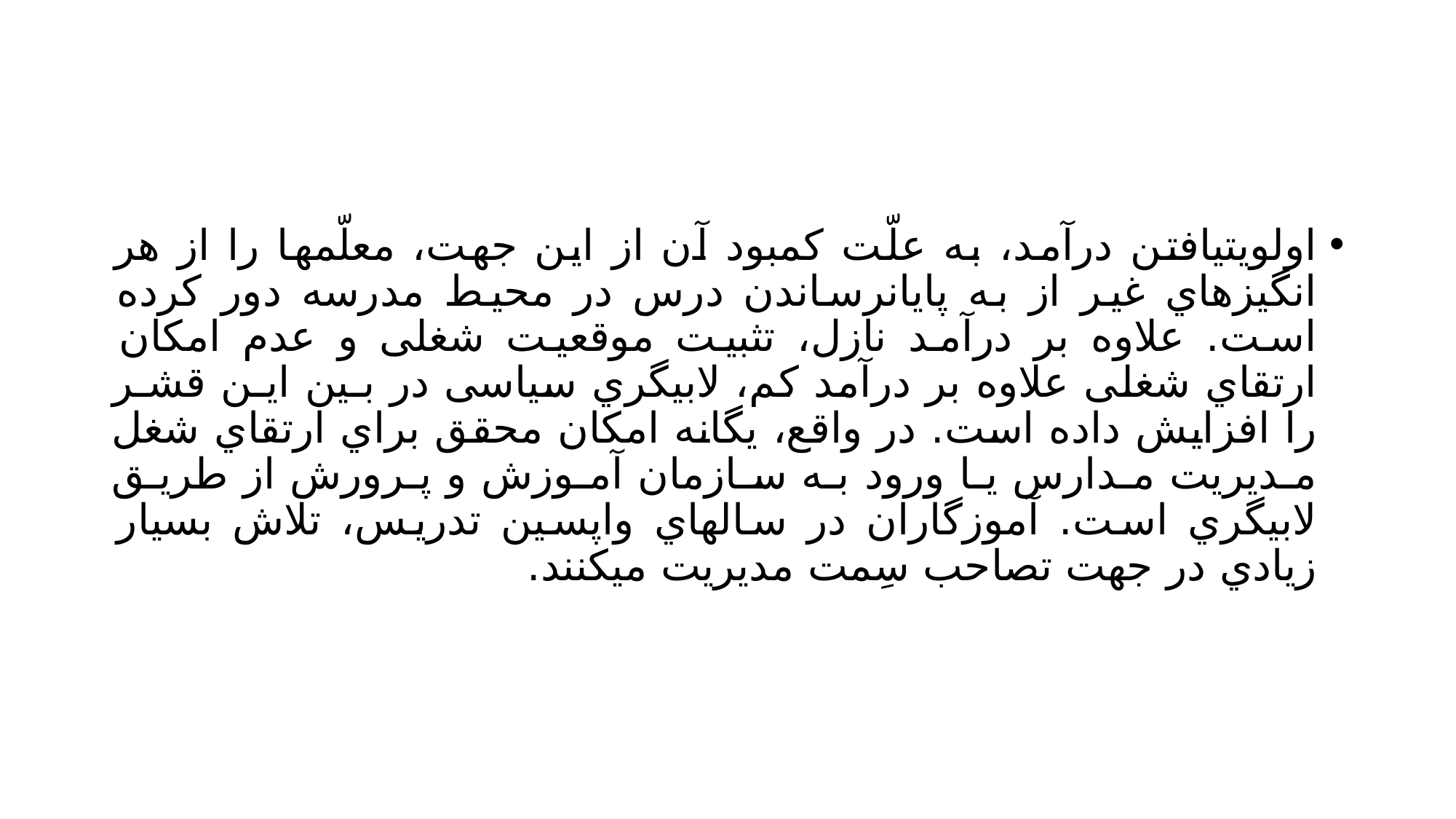

#
اولویتیافتن درآمد، به علّت کمبود آن از این جهت، معلّمها را از هر انگیزهاي غیر از به پایانرساندن درس در محیط مدرسه دور کرده است. علاوه بر درآمد نازل، تثبیت موقعیت شغلی و عدم امکان ارتقاي شغلی علاوه بر درآمد کم، لابیگري سیاسی در بـین ایـن قشـر را افزایش داده است. در واقع، یگانه امکان محقق براي ارتقاي شغل مـدیریت مـدارس یـا ورود بـه سـازمان آمـوزش و پـرورش از طریـق لابیگري است. آموزگاران در سالهاي واپسین تدریس، تلاش بسیار زیادي در جهت تصاحب سِمت مدیریت میکنند.